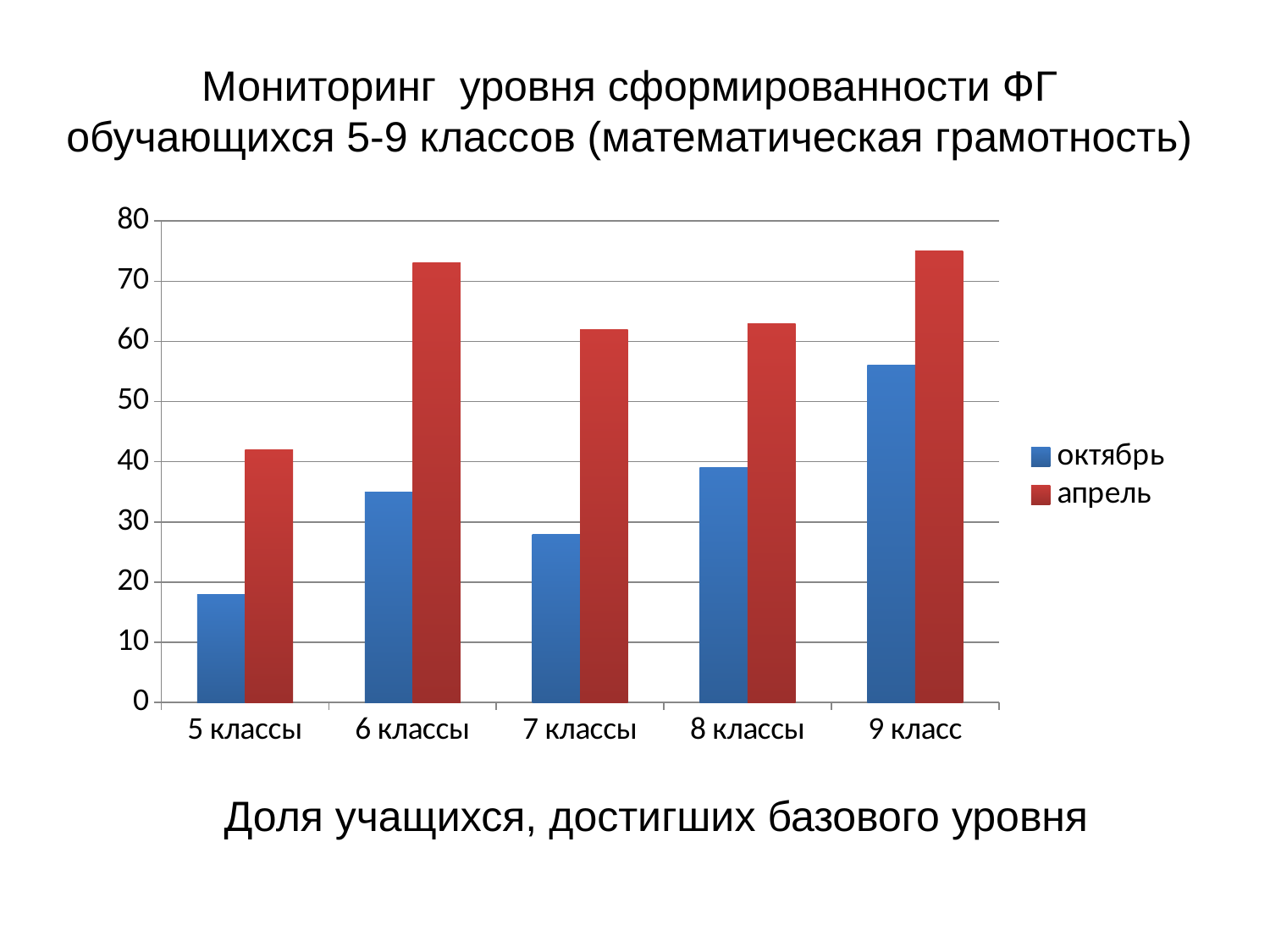

Мониторинг  уровня сформированности ФГ обучающихся 5-9 классов (математическая грамотность)

### Chart

| Category | октябрь | апрель |
|---|---|---|
| 5 классы | 18.0 | 42.0 |
| 6 классы | 35.0 | 73.0 |
| 7 классы | 28.0 | 62.0 |
| 8 классы | 39.0 | 63.0 |
| 9 класс | 56.0 | 75.0 |
Доля учащихся, достигших базового уровня